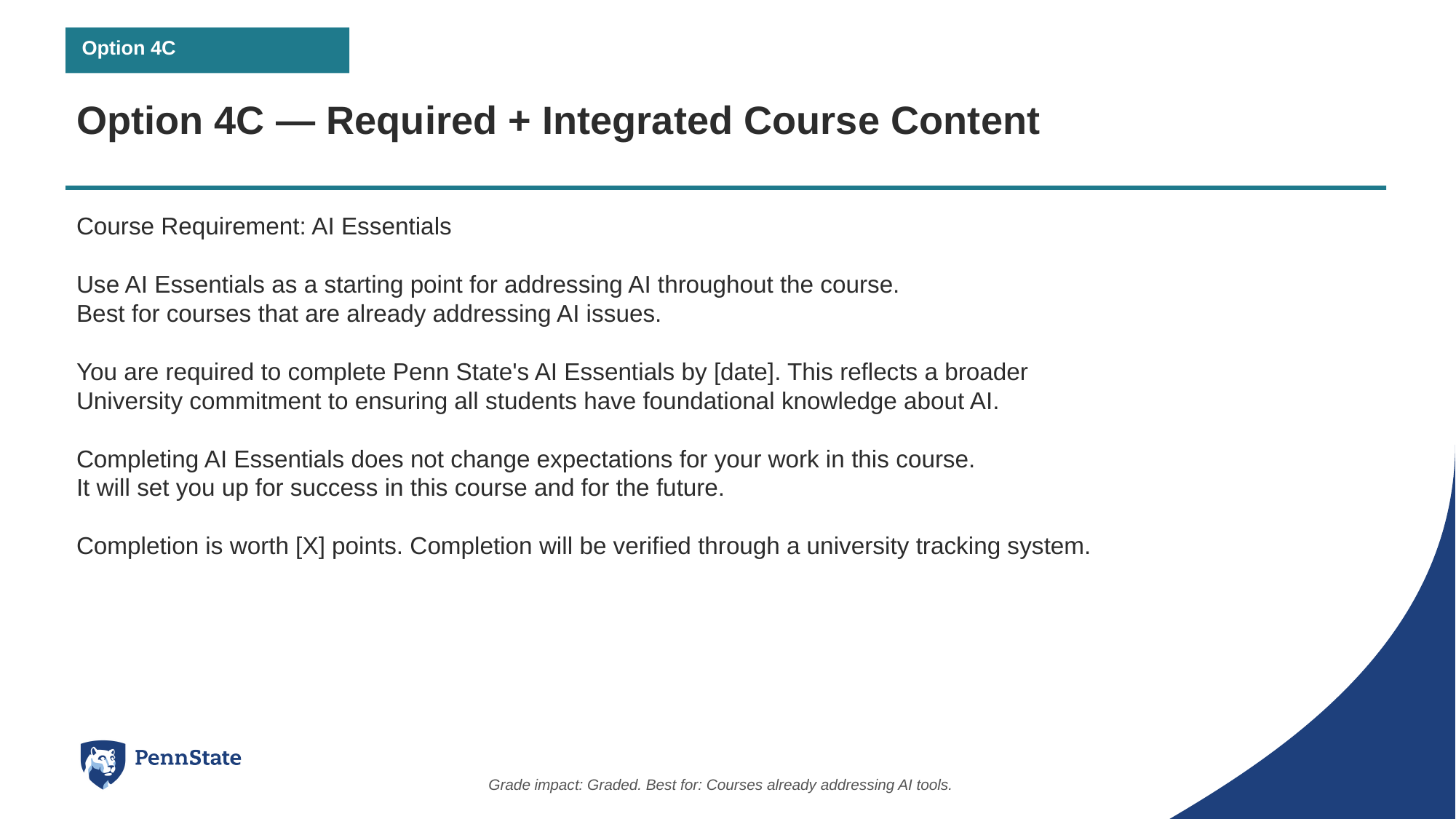

Option 4C
Option 4C — Required + Integrated Course Content

Course Requirement: AI Essentials

Use AI Essentials as a starting point for addressing AI throughout the course.
Best for courses that are already addressing AI issues.

You are required to complete Penn State's AI Essentials by [date]. This reflects a broader
University commitment to ensuring all students have foundational knowledge about AI.

Completing AI Essentials does not change expectations for your work in this course.
It will set you up for success in this course and for the future.

Completion is worth [X] points. Completion will be verified through a university tracking system.
Grade impact: Graded. Best for: Courses already addressing AI tools.